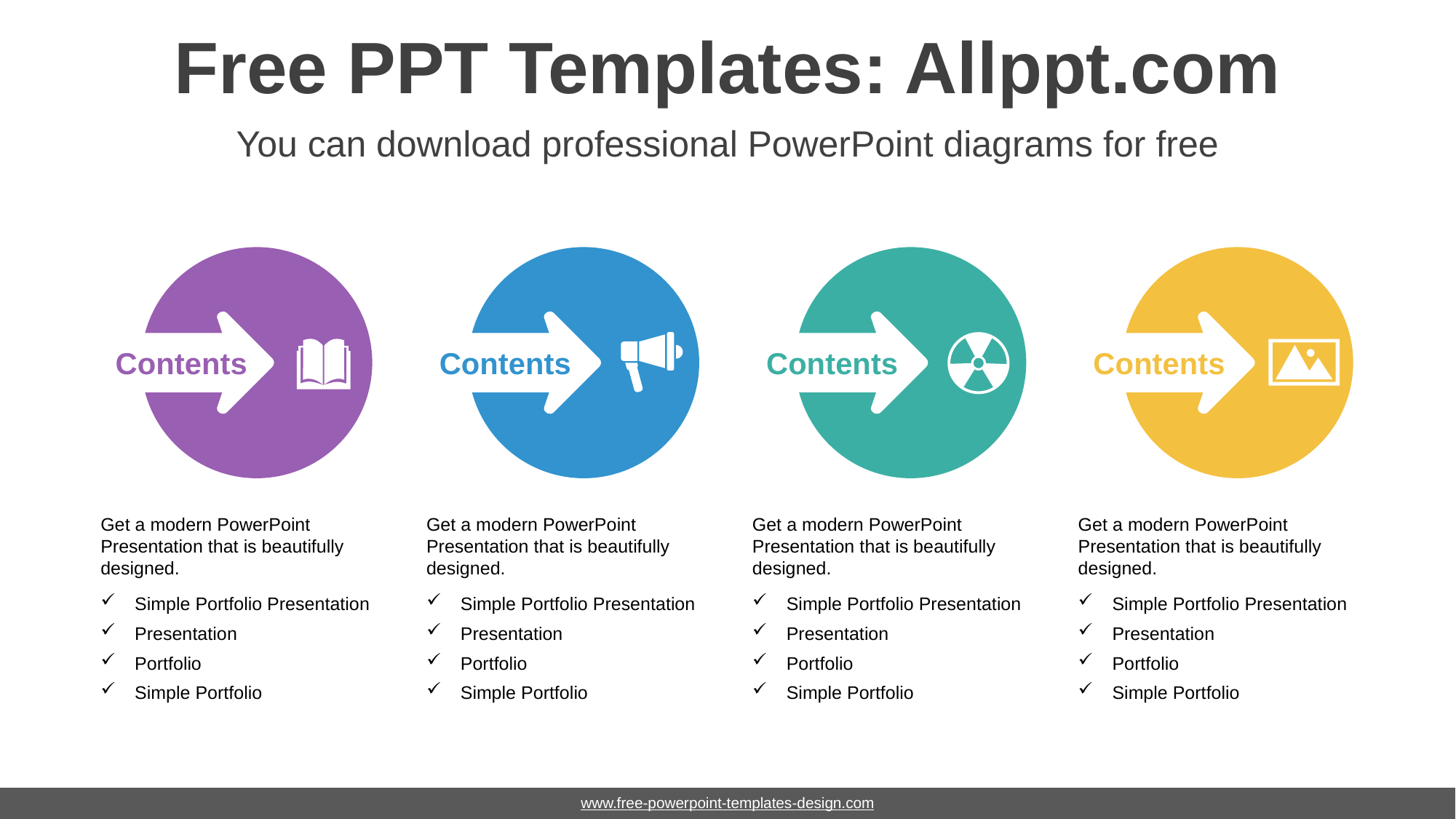

# Free PPT Templates: Allppt.com
You can download professional PowerPoint diagrams for free

Contents

Contents
Contents
Contents

Get a modern PowerPoint  Presentation that is beautifully designed.
Simple Portfolio Presentation
Presentation
Portfolio
Simple Portfolio
Get a modern PowerPoint  Presentation that is beautifully designed.
Simple Portfolio Presentation
Presentation
Portfolio
Simple Portfolio
Get a modern PowerPoint  Presentation that is beautifully designed.
Simple Portfolio Presentation
Presentation
Portfolio
Simple Portfolio
Get a modern PowerPoint  Presentation that is beautifully designed.
Simple Portfolio Presentation
Presentation
Portfolio
Simple Portfolio
www.free-powerpoint-templates-design.com